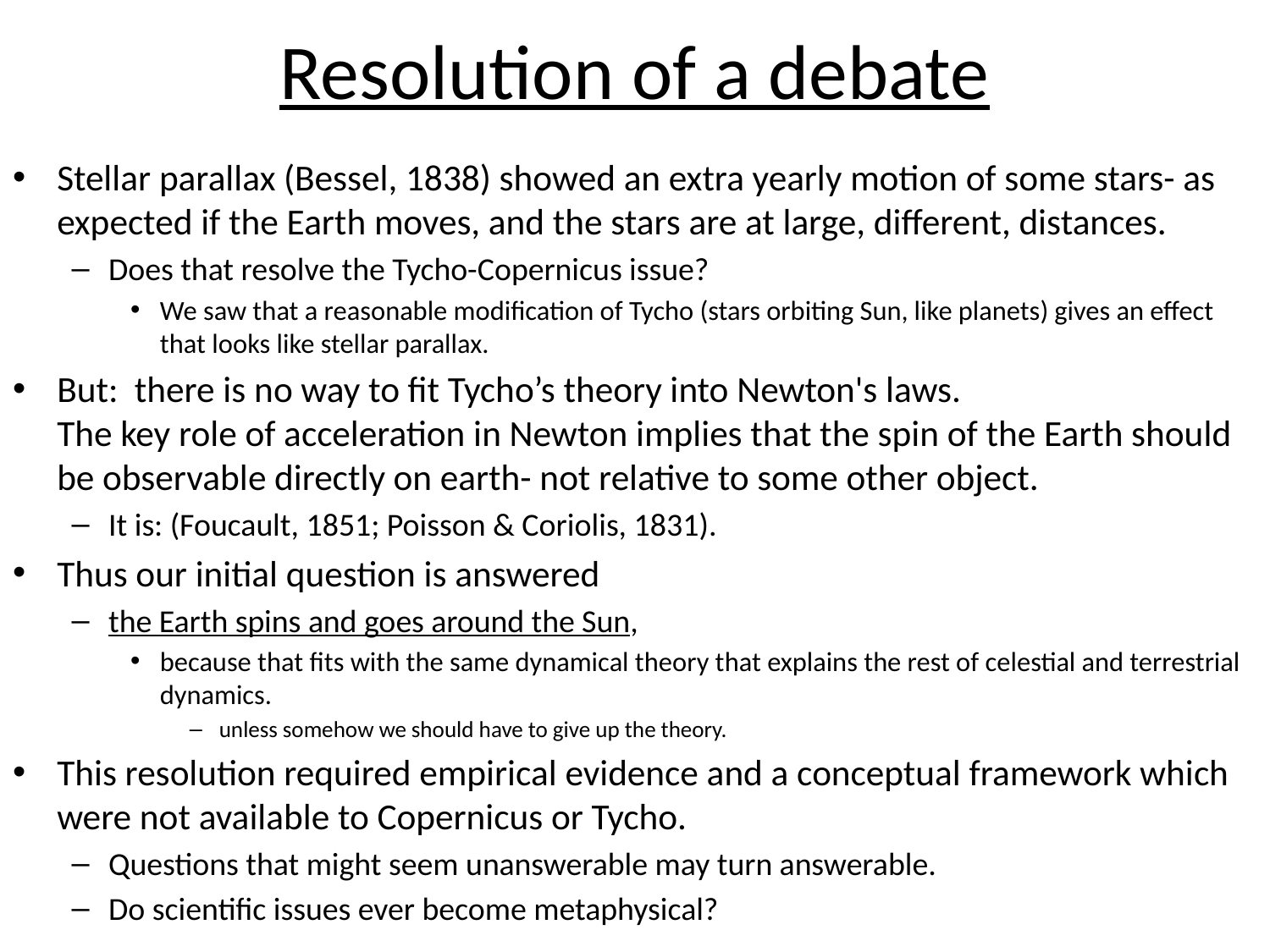

# Resolution of a debate
Stellar parallax (Bessel, 1838) showed an extra yearly motion of some stars- as expected if the Earth moves, and the stars are at large, different, distances.
Does that resolve the Tycho-Copernicus issue?
We saw that a reasonable modification of Tycho (stars orbiting Sun, like planets) gives an effect that looks like stellar parallax.
But:  there is no way to fit Tycho’s theory into Newton's laws.
The key role of acceleration in Newton implies that the spin of the Earth should be observable directly on earth- not relative to some other object.
It is: (Foucault, 1851; Poisson & Coriolis, 1831).
Thus our initial question is answered
the Earth spins and goes around the Sun,
because that fits with the same dynamical theory that explains the rest of celestial and terrestrial dynamics.
unless somehow we should have to give up the theory.
This resolution required empirical evidence and a conceptual framework which were not available to Copernicus or Tycho.
Questions that might seem unanswerable may turn answerable.
Do scientific issues ever become metaphysical?